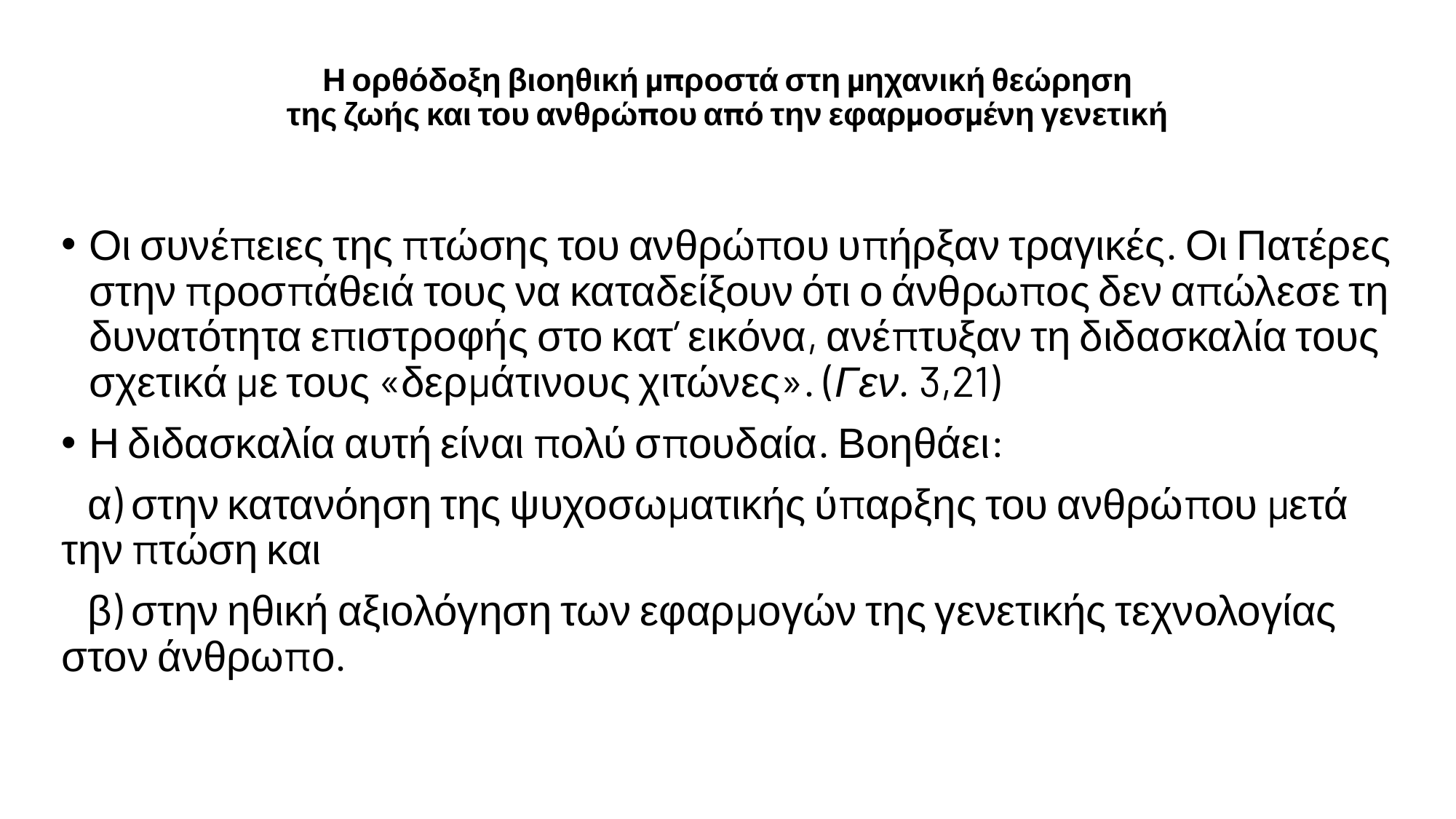

# Η ορθόδοξη βιοηθική μπροστά στη μηχανική θεώρηση της ζωής και του ανθρώπου από την εφαρμοσμένη γενετική
Οι συνέπειες της πτώσης του ανθρώπου υπήρξαν τραγικές. Οι Πατέρες στην προσπάθειά τους να καταδείξουν ότι ο άνθρωπος δεν απώλεσε τη δυνατότητα επιστροφής στο κατ’ εικόνα, ανέπτυξαν τη διδασκαλία τους σχετικά με τους «δερμάτινους χιτώνες». (Γεν. 3,21)
Η διδασκαλία αυτή είναι πολύ σπουδαία. Βοηθάει:
   α) στην κατανόηση της ψυχοσωματικής ύπαρξης του ανθρώπου μετά την πτώση και
   β) στην ηθική αξιολόγηση των εφαρμογών της γενετικής τεχνολογίας στον άνθρωπο.